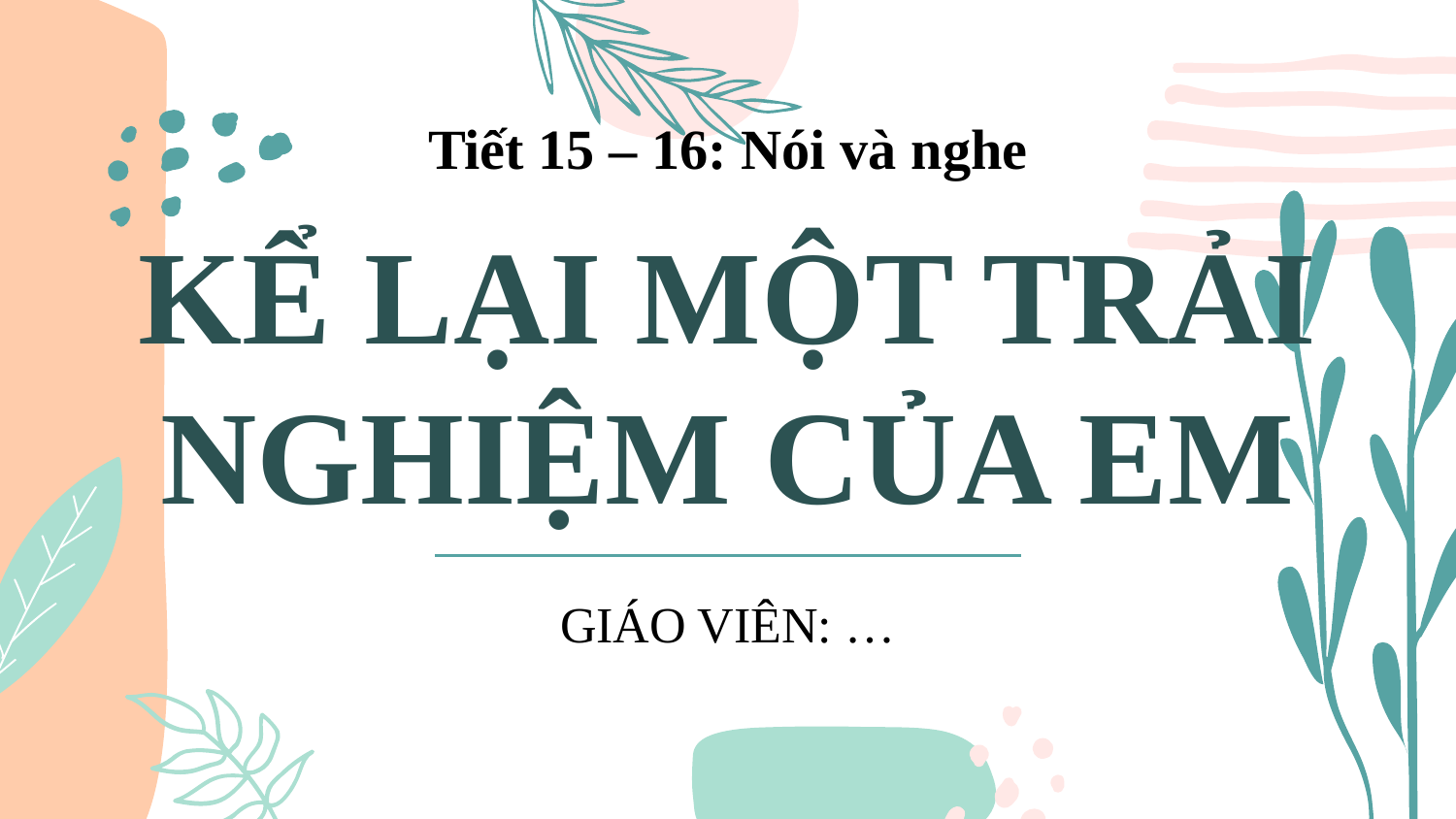

Tiết 15 – 16: Nói và nghe
# KỂ LẠI MỘT TRẢI NGHIỆM CỦA EM
GIÁO VIÊN: …